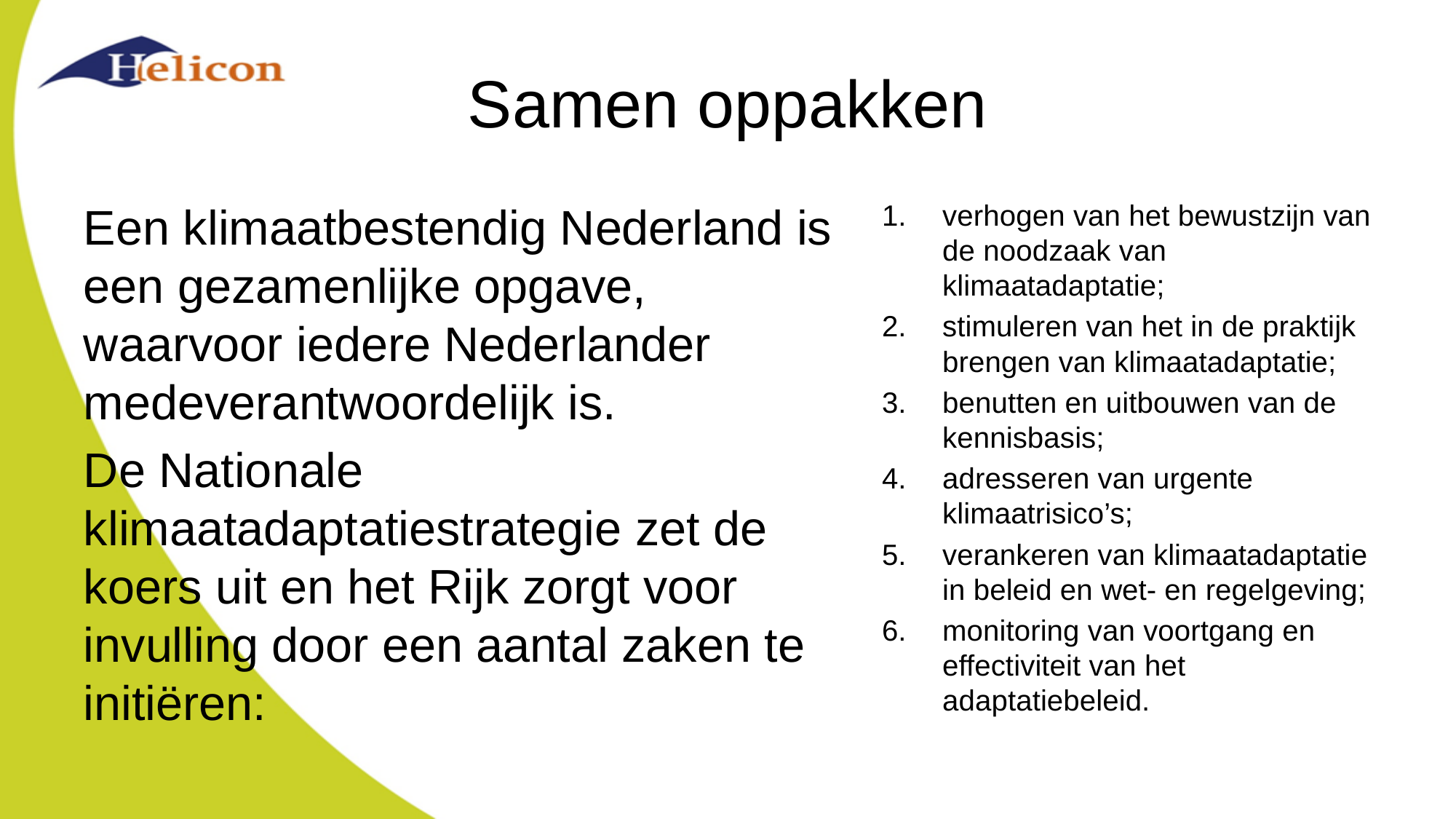

# Samen oppakken
Een klimaatbestendig Nederland is een gezamenlijke opgave, waarvoor iedere Nederlander medeverantwoordelijk is.
De Nationale klimaatadaptatiestrategie zet de koers uit en het Rijk zorgt voor invulling door een aantal zaken te initiëren:
verhogen van het bewustzijn van de noodzaak van klimaatadaptatie;
stimuleren van het in de praktijk brengen van klimaatadaptatie;
benutten en uitbouwen van de kennisbasis;
adresseren van urgente klimaatrisico’s;
verankeren van klimaatadaptatie in beleid en wet- en regelgeving;
monitoring van voortgang en effectiviteit van het adaptatiebeleid.